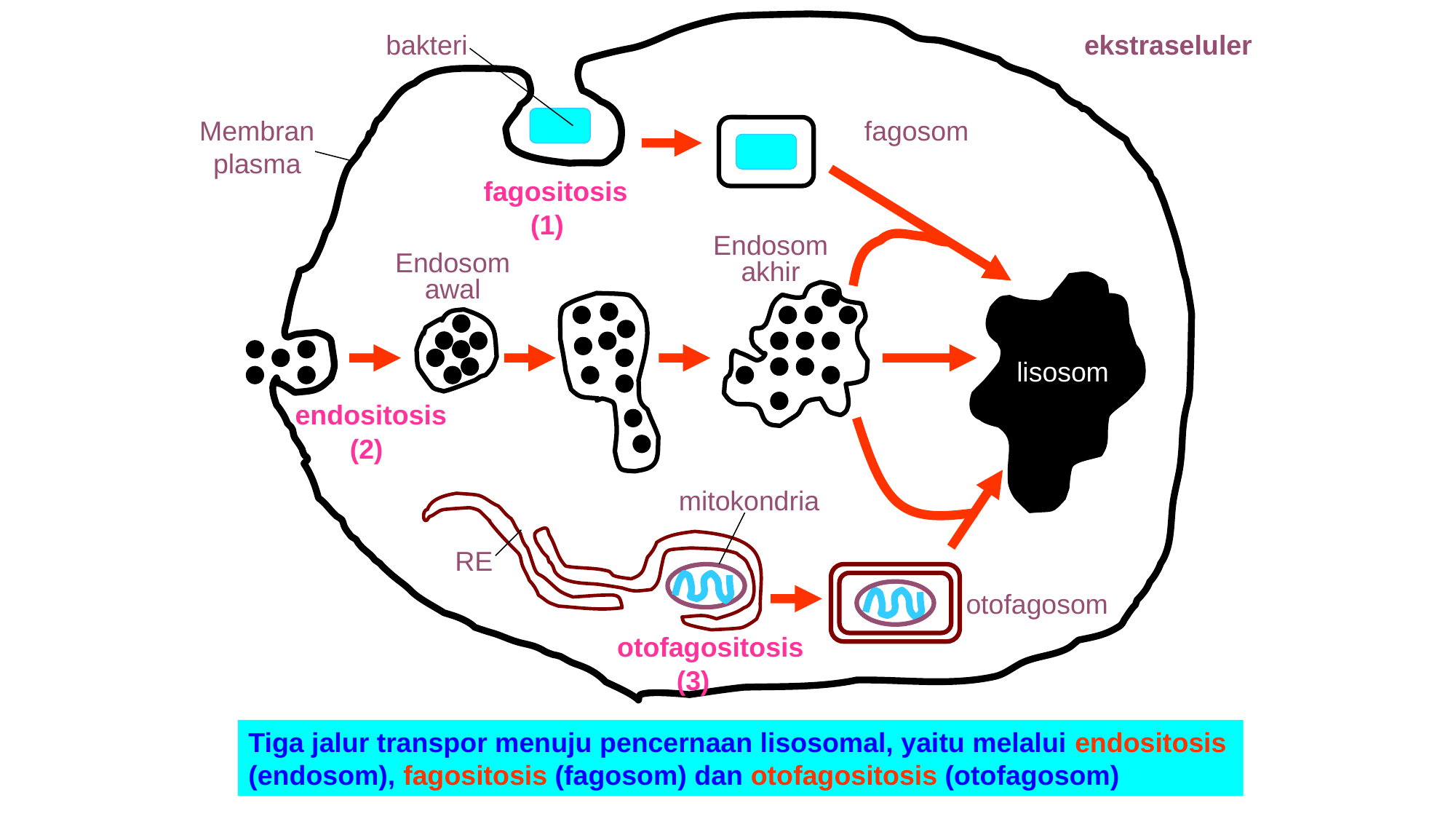

bakteri
ekstraseluler

Membran plasma

fagosom

fagositosis

(1)

Endosom akhir
Endosom awal

lisosom

endositosis

(2)

mitokondria

RE

otofagosom

otofagositosis
(3)
Tiga jalur transpor menuju pencernaan lisosomal, yaitu melalui endositosis (endosom), fagositosis (fagosom) dan otofagositosis (otofagosom)